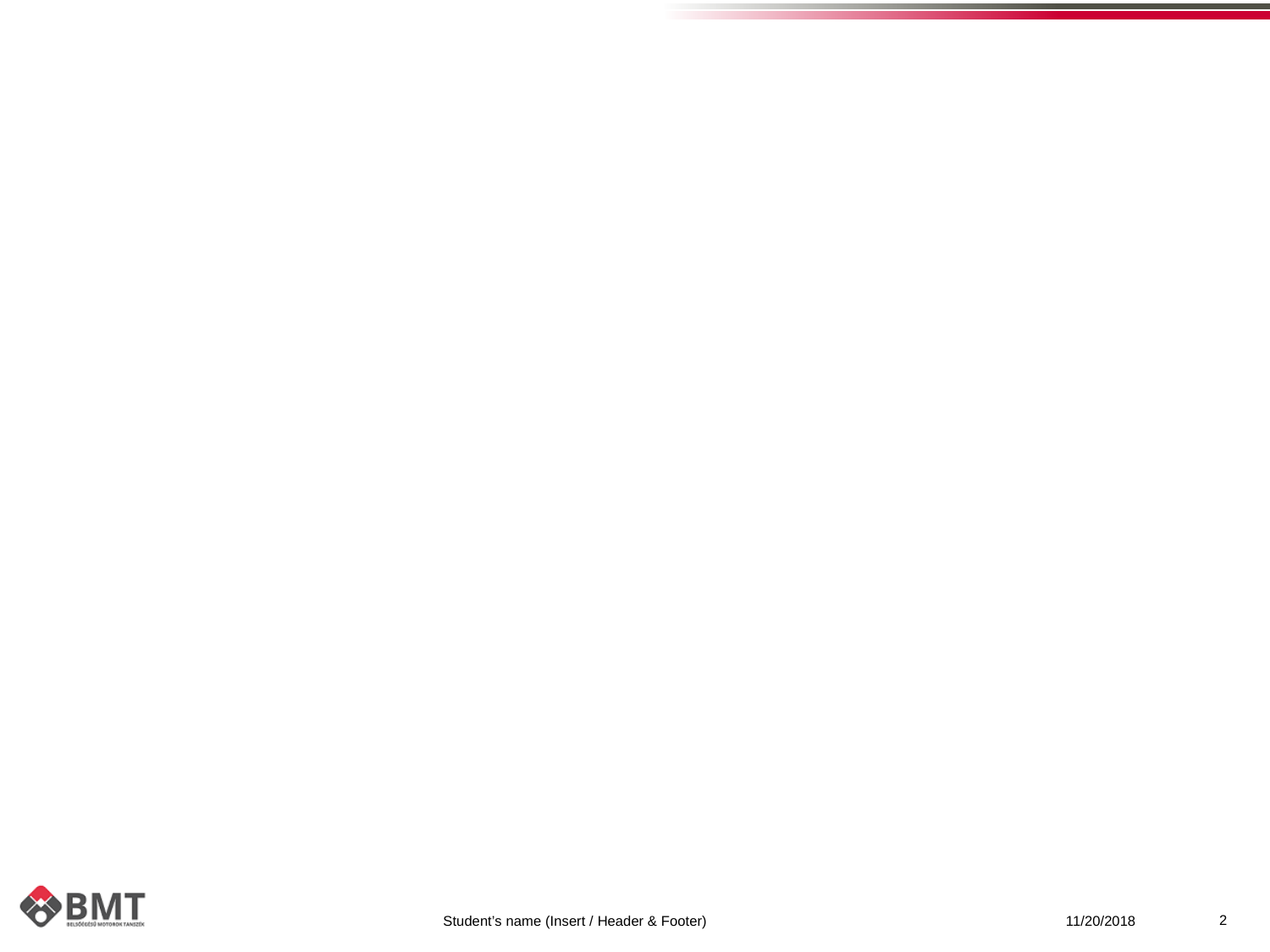

#

2
11/20/2018
Student’s name (Insert / Header & Footer)